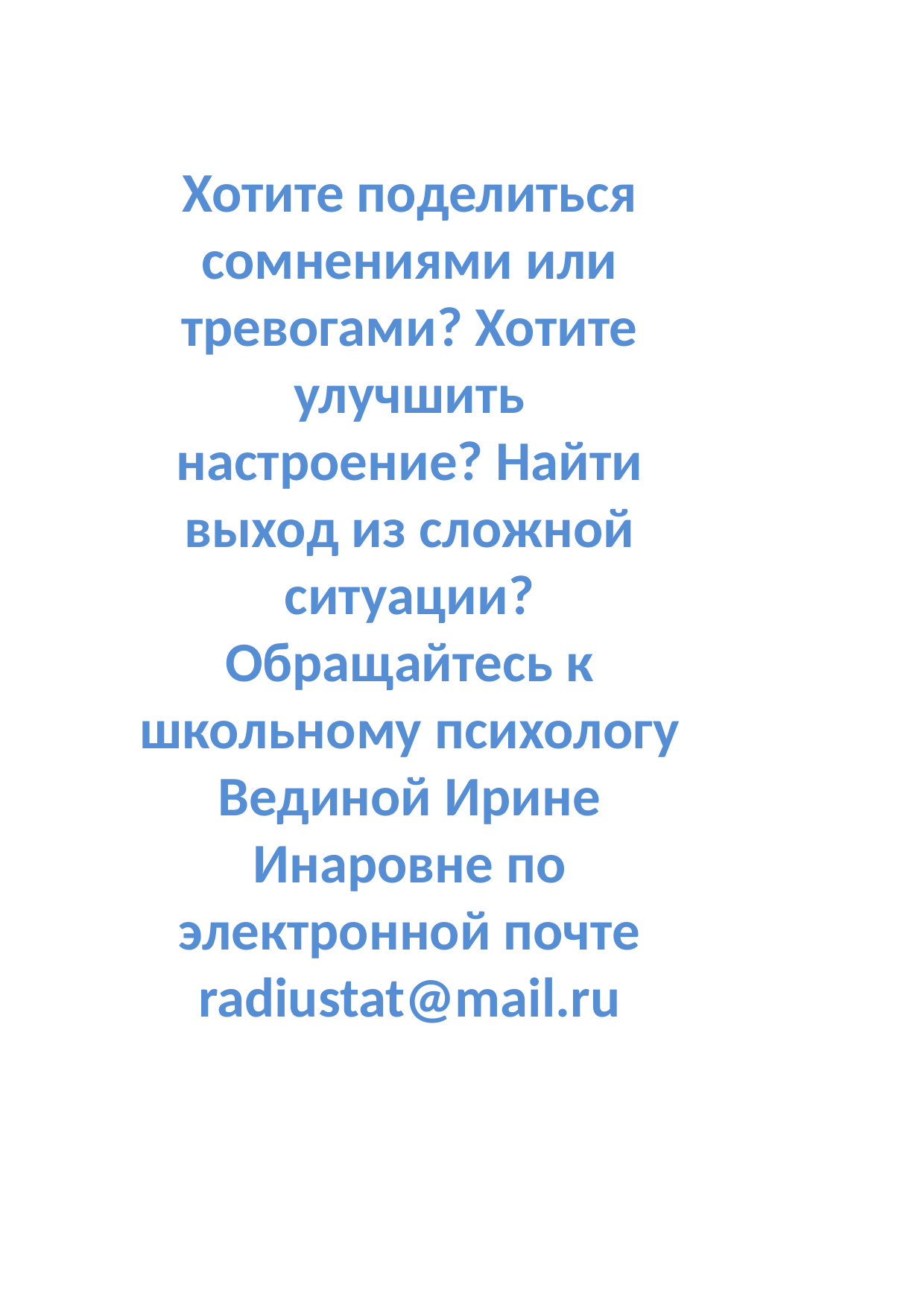

Хотите поделиться сомнениями или тревогами? Хотите улучшить настроение? Найти выход из сложной ситуации?
Обращайтесь к школьному психологу Вединой Ирине Инаровне по электронной почте radiustat@mail.ru